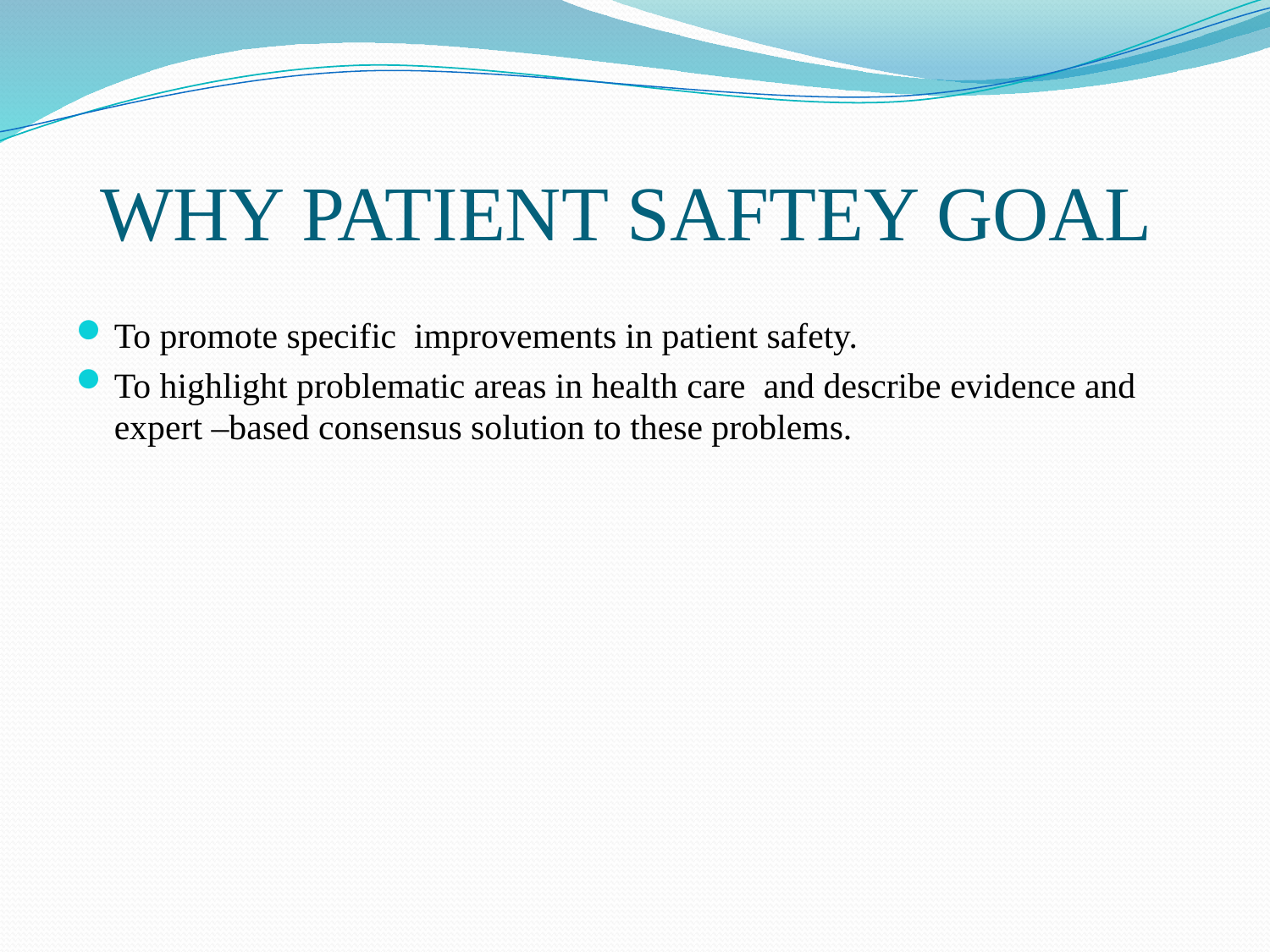

# WHY PATIENT SAFTEY GOAL
To promote specific  improvements in patient safety.
To highlight problematic areas in health care  and describe evidence and expert –based consensus solution to these problems.